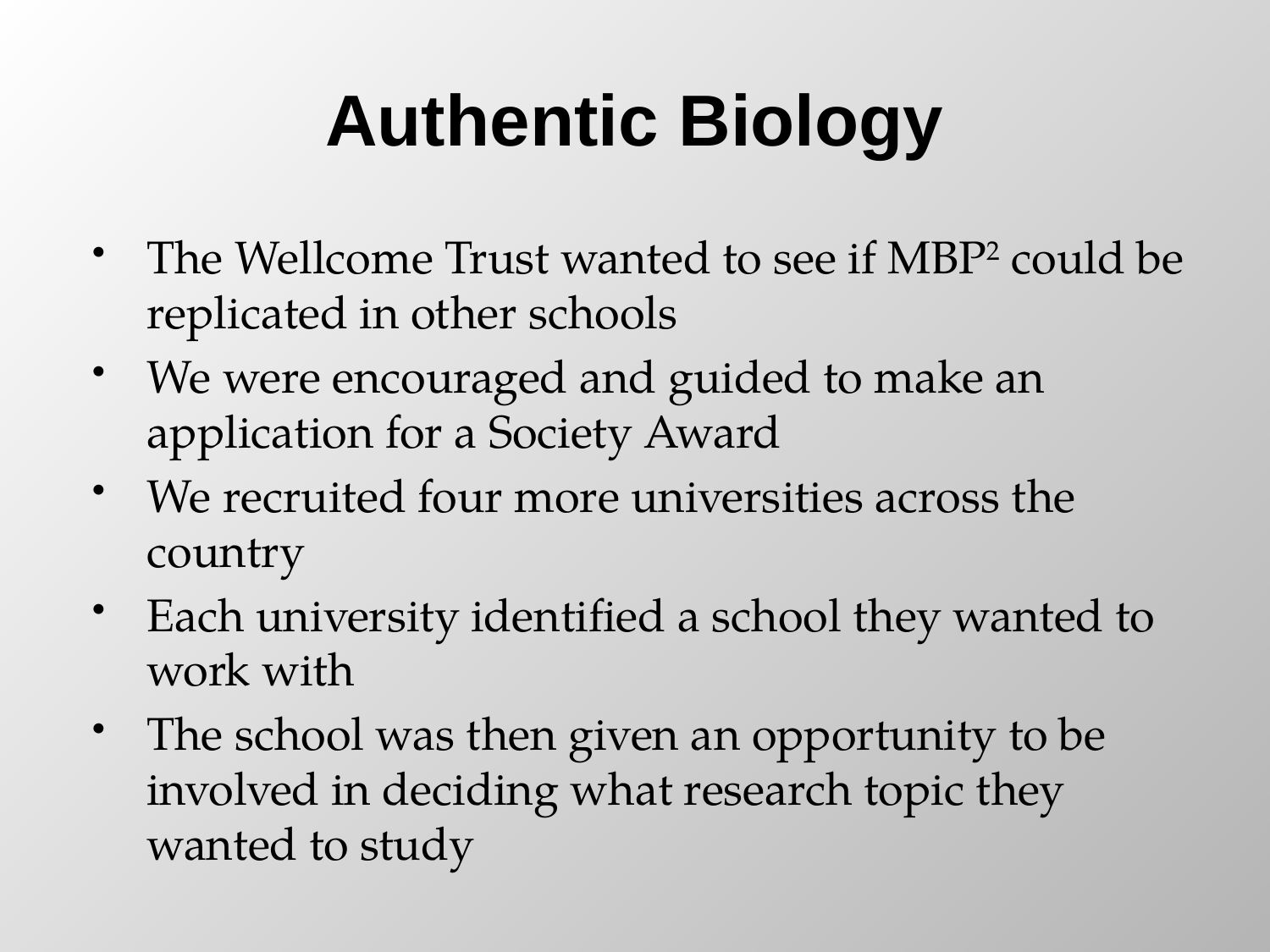

# Authentic Biology
The Wellcome Trust wanted to see if MBP2 could be replicated in other schools
We were encouraged and guided to make an application for a Society Award
We recruited four more universities across the country
Each university identified a school they wanted to work with
The school was then given an opportunity to be involved in deciding what research topic they wanted to study